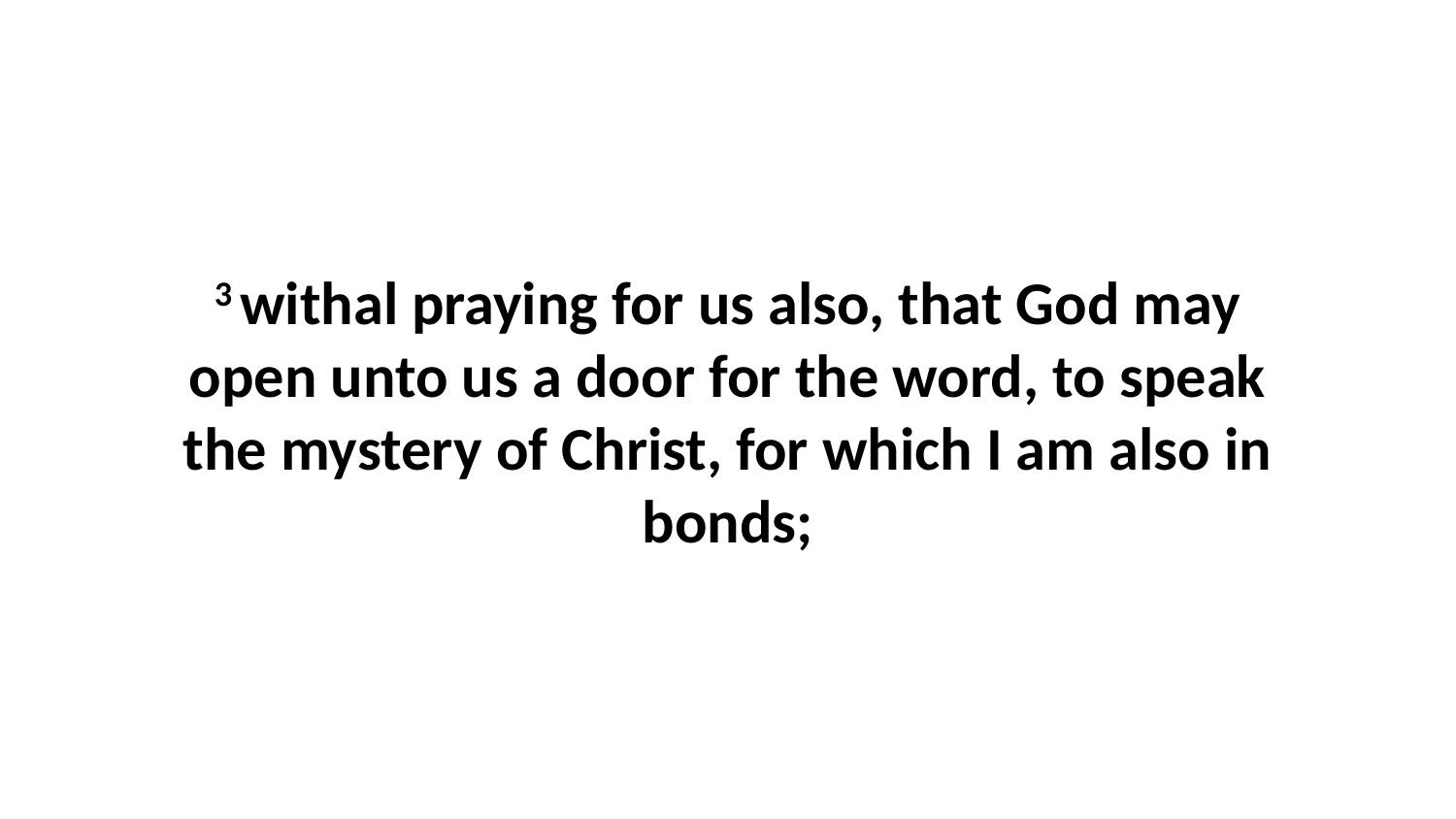

3 withal praying for us also, that God may open unto us a door for the word, to speak the mystery of Christ, for which I am also in bonds;